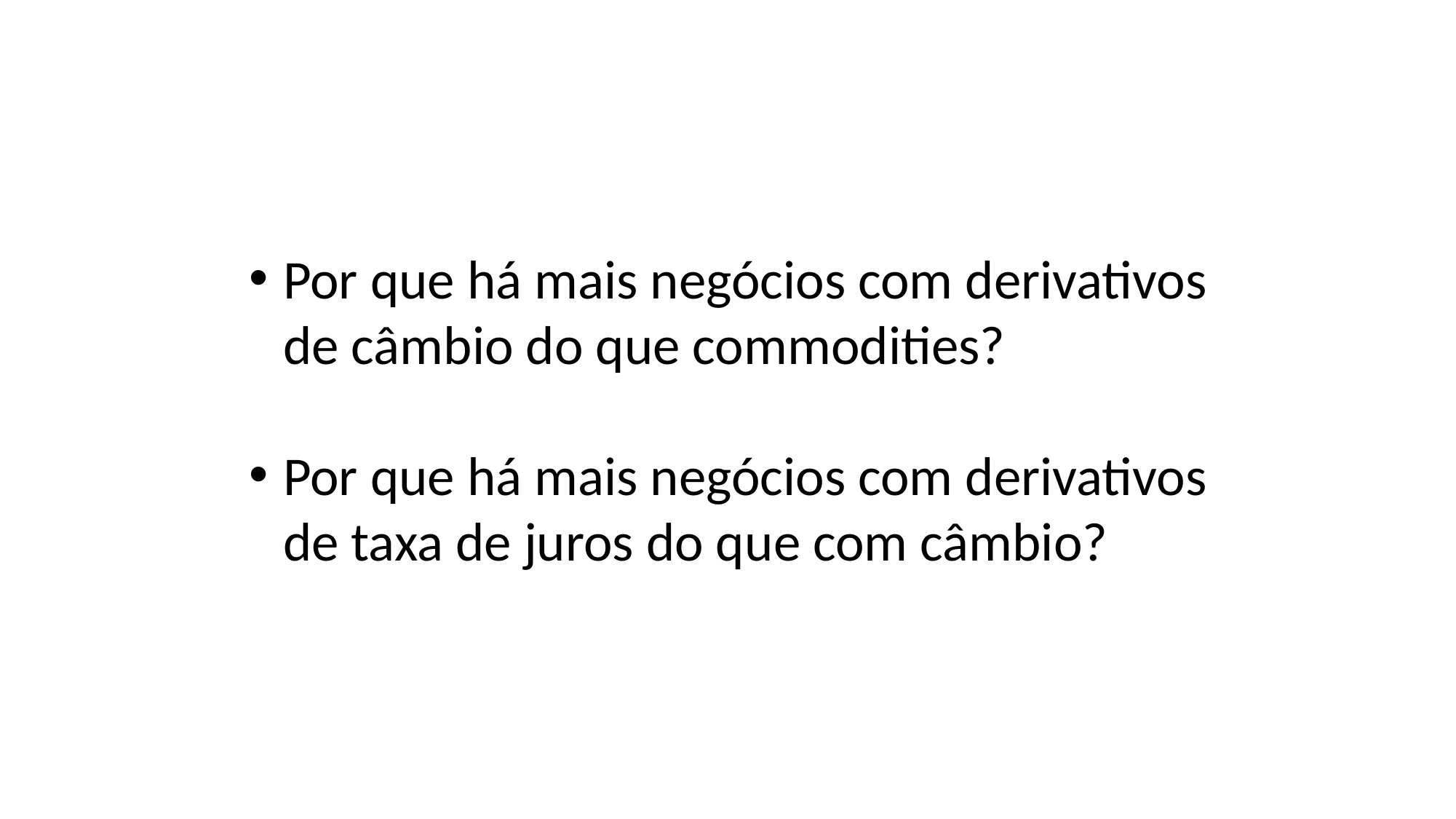

Por que há mais negócios com derivativos de câmbio do que commodities?

Por que há mais negócios com derivativos de taxa de juros do que com câmbio?